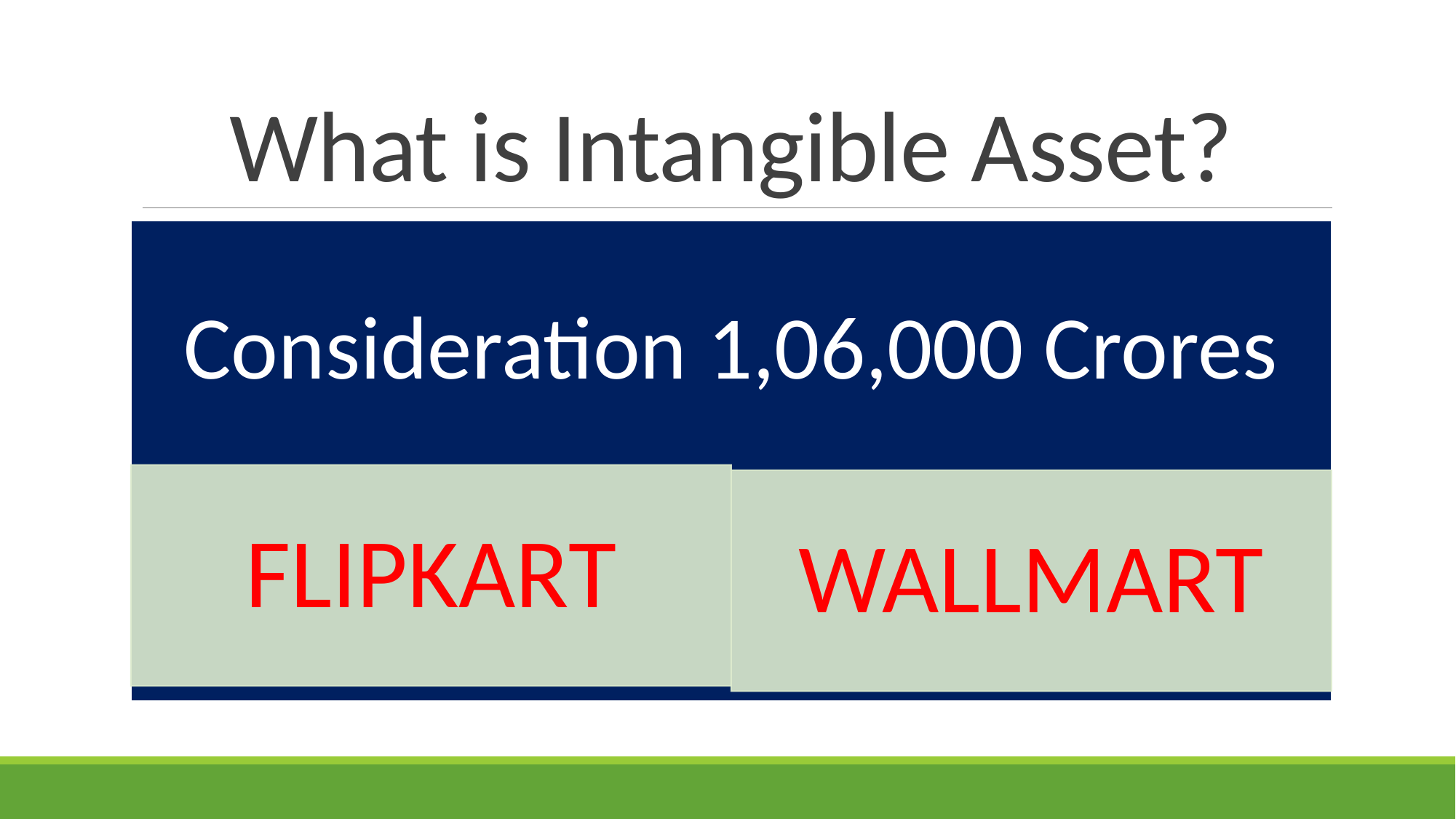

# What is Intangible Asset?
Consideration 1,06,000 Crores
FLIPKART
WALLMART